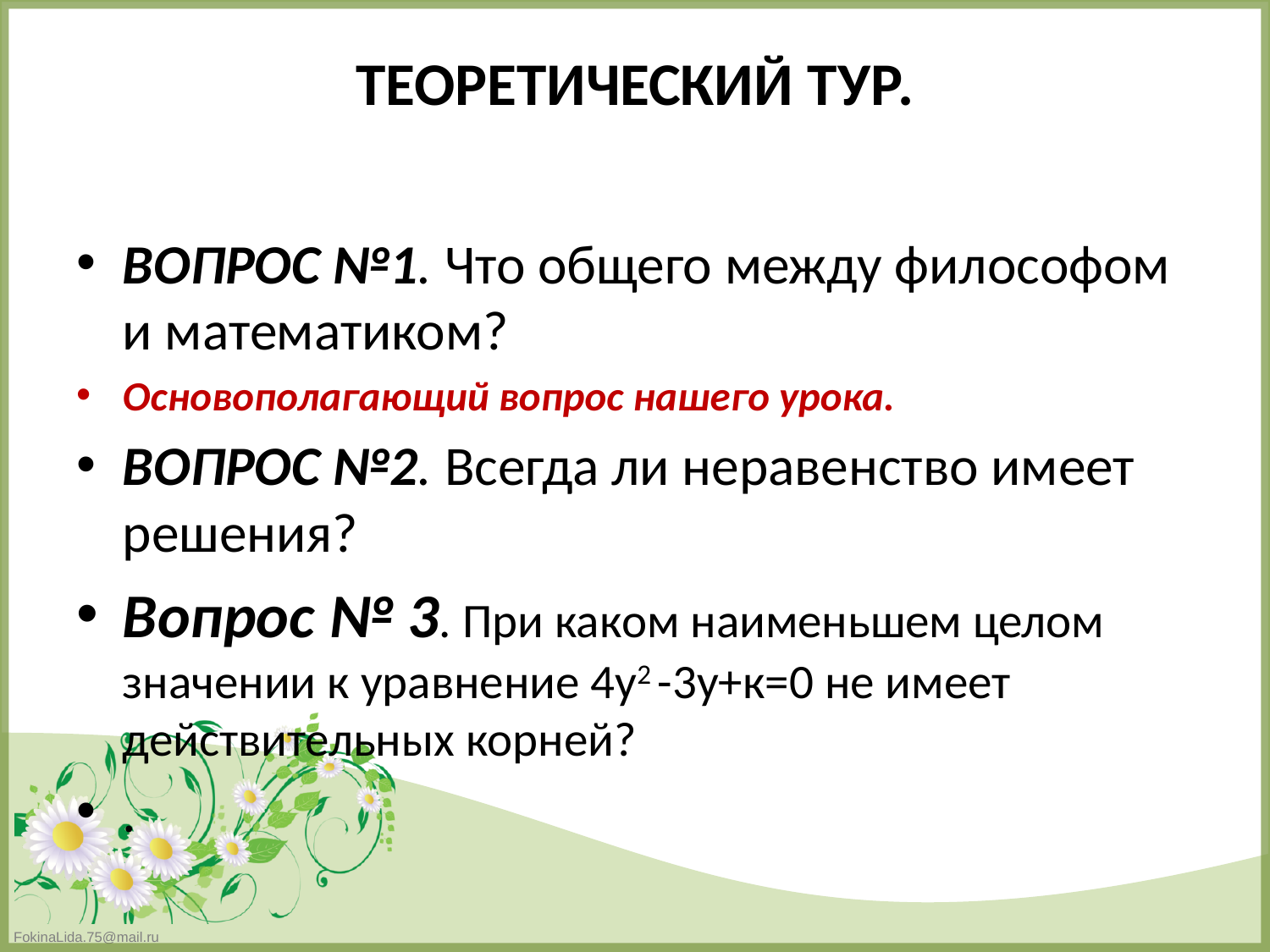

# ТЕОРЕТИЧЕСКИЙ ТУР.
ВОПРОС №1. Что общего между философом и математиком?
Основополагающий вопрос нашего урока.
ВОПРОС №2. Всегда ли неравенство имеет решения?
Вопрос № 3. При каком наименьшем целом значении к уравнение 4у2 -3у+к=0 не имеет действительных корней?
.